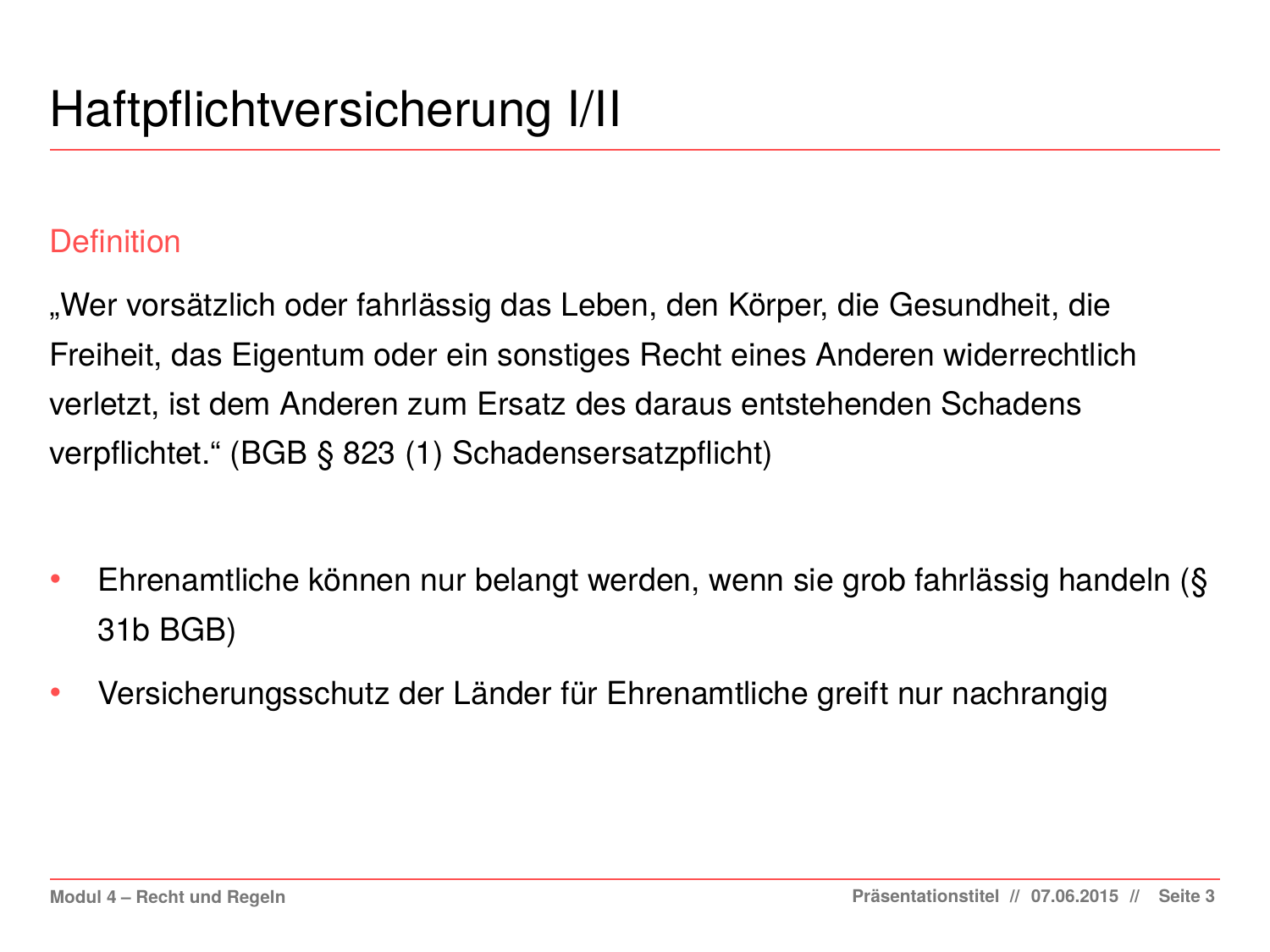

# Haftpflichtversicherung I/II
Definition
„Wer vorsätzlich oder fahrlässig das Leben, den Körper, die Gesundheit, die Freiheit, das Eigentum oder ein sonstiges Recht eines Anderen widerrechtlich verletzt, ist dem Anderen zum Ersatz des daraus entstehenden Schadens verpflichtet.“ (BGB § 823 (1) Schadensersatzpflicht)

Ehrenamtliche können nur belangt werden, wenn sie grob fahrlässig handeln (§ 31b BGB)
Versicherungsschutz der Länder für Ehrenamtliche greift nur nachrangig

Präsentationstitel
07.06.2015
Seite 3